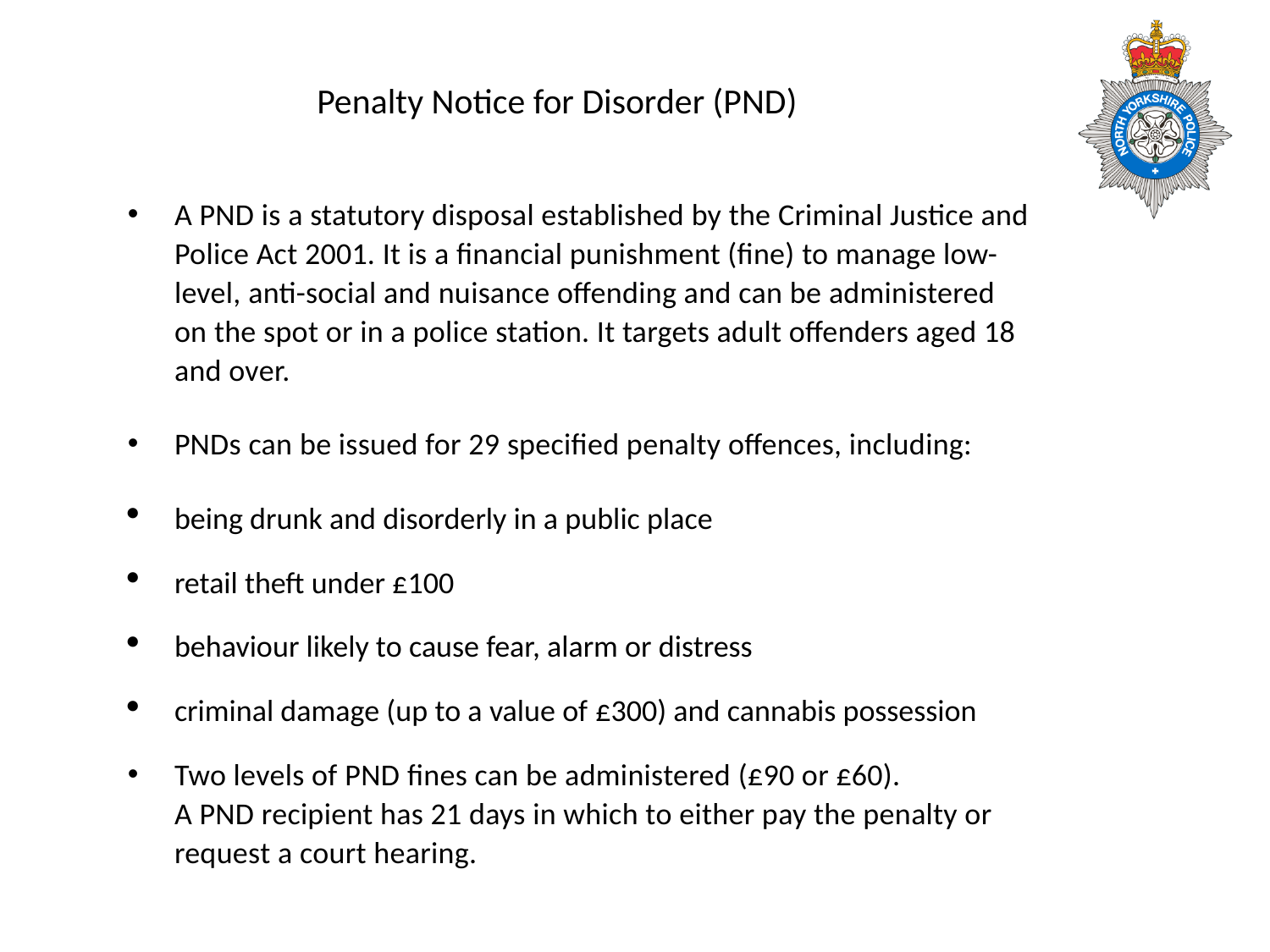

# Penalty Notice for Disorder (PND)
A PND is a statutory disposal established by the Criminal Justice and Police Act 2001. It is a financial punishment (fine) to manage low-level, anti-social and nuisance offending and can be administered on the spot or in a police station. It targets adult offenders aged 18 and over.
PNDs can be issued for 29 specified penalty offences, including:
being drunk and disorderly in a public place
retail theft under £100
behaviour likely to cause fear, alarm or distress
criminal damage (up to a value of £300) and cannabis possession
Two levels of PND fines can be administered (£90 or £60). A PND recipient has 21 days in which to either pay the penalty or request a court hearing.